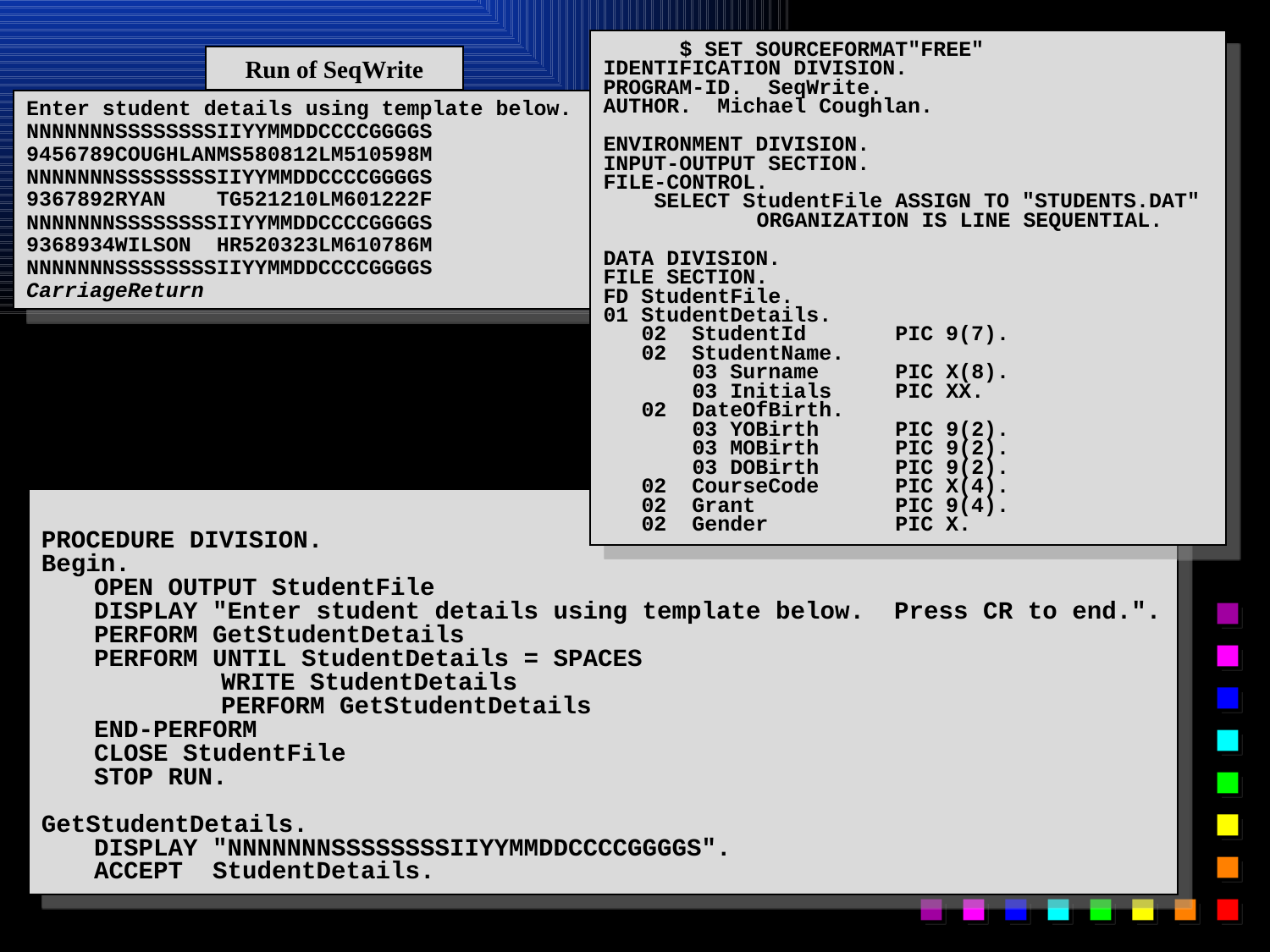

$ SET SOURCEFORMAT"FREE"
IDENTIFICATION DIVISION.
PROGRAM-ID.  SeqWrite.
AUTHOR.  Michael Coughlan.

ENVIRONMENT DIVISION.
INPUT-OUTPUT SECTION.
FILE-CONTROL.
    SELECT StudentFile ASSIGN TO "STUDENTS.DAT"
		ORGANIZATION IS LINE SEQUENTIAL.

DATA DIVISION.
FILE SECTION.
FD StudentFile.
01 StudentDetails.
   02  StudentId       PIC 9(7).
   02  StudentName.
       03 Surname      PIC X(8).
       03 Initials     PIC XX.
   02  DateOfBirth.
       03 YOBirth      PIC 9(2).
       03 MOBirth      PIC 9(2).
       03 DOBirth      PIC 9(2).
   02  CourseCode      PIC X(4).
   02  Grant           PIC 9(4).
   02  Gender          PIC X.
Run of SeqWrite
Enter student details using template below.  Press CR to end.
NNNNNNNSSSSSSSSIIYYMMDDCCCCGGGGS
9456789COUGHLANMS580812LM510598M
NNNNNNNSSSSSSSSIIYYMMDDCCCCGGGGS
9367892RYAN    TG521210LM601222F
NNNNNNNSSSSSSSSIIYYMMDDCCCCGGGGS
9368934WILSON  HR520323LM610786M
NNNNNNNSSSSSSSSIIYYMMDDCCCCGGGGS
CarriageReturn

PROCEDURE DIVISION.
Begin.
	OPEN OUTPUT StudentFile
	DISPLAY "Enter student details using template below.  Press CR to end.". PERFORM GetStudentDetails
	PERFORM UNTIL StudentDetails = SPACES
		WRITE StudentDetails
		PERFORM GetStudentDetails
	END-PERFORM
	CLOSE StudentFile
	STOP RUN.

GetStudentDetails.
	DISPLAY "NNNNNNNSSSSSSSSIIYYMMDDCCCCGGGGS".
	ACCEPT  StudentDetails.